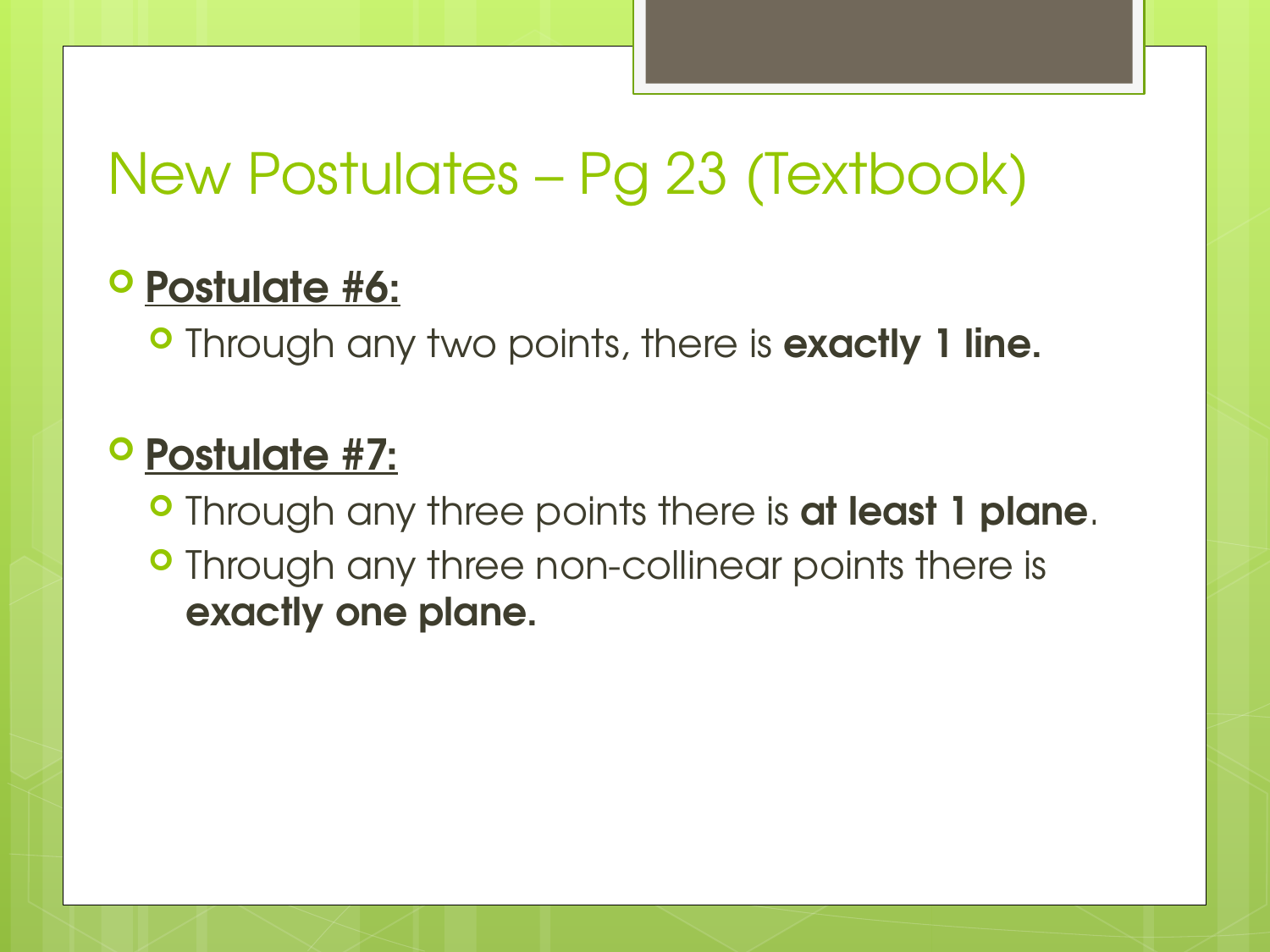

# New Postulates – Pg 23 (Textbook)
Postulate #6:
Through any two points, there is exactly 1 line.

Postulate #7:
Through any three points there is at least 1 plane.
Through any three non-collinear points there is exactly one plane.